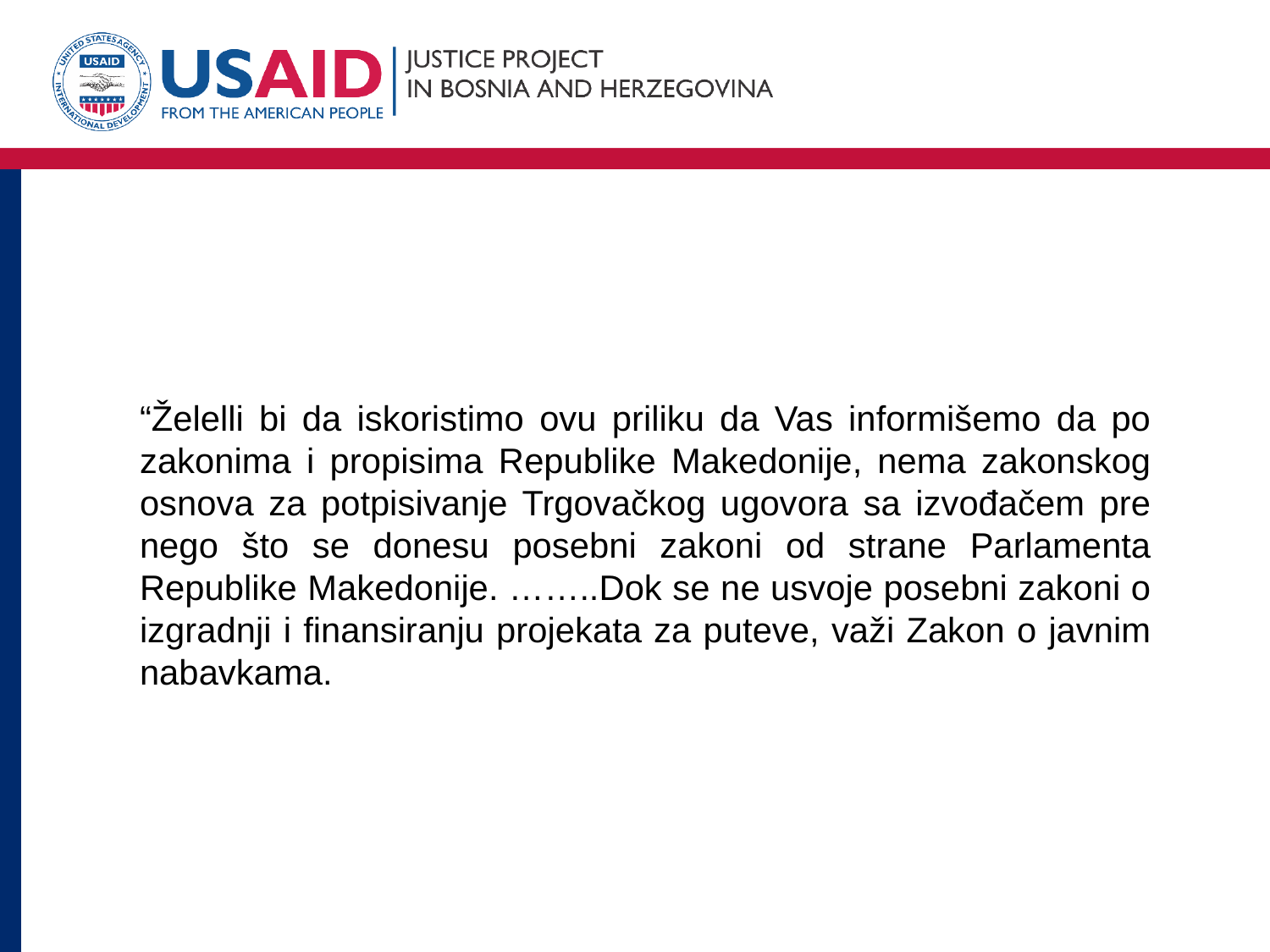

“Želelli bi da iskoristimo ovu priliku da Vas informišemo da po zakonima i propisima Republike Makedonije, nema zakonskog osnova za potpisivanje Trgovačkog ugovora sa izvođačem pre nego što se donesu posebni zakoni od strane Parlamenta Republike Makedonije. ……..Dok se ne usvoje posebni zakoni o izgradnji i finansiranju projekata za puteve, važi Zakon o javnim nabavkama.